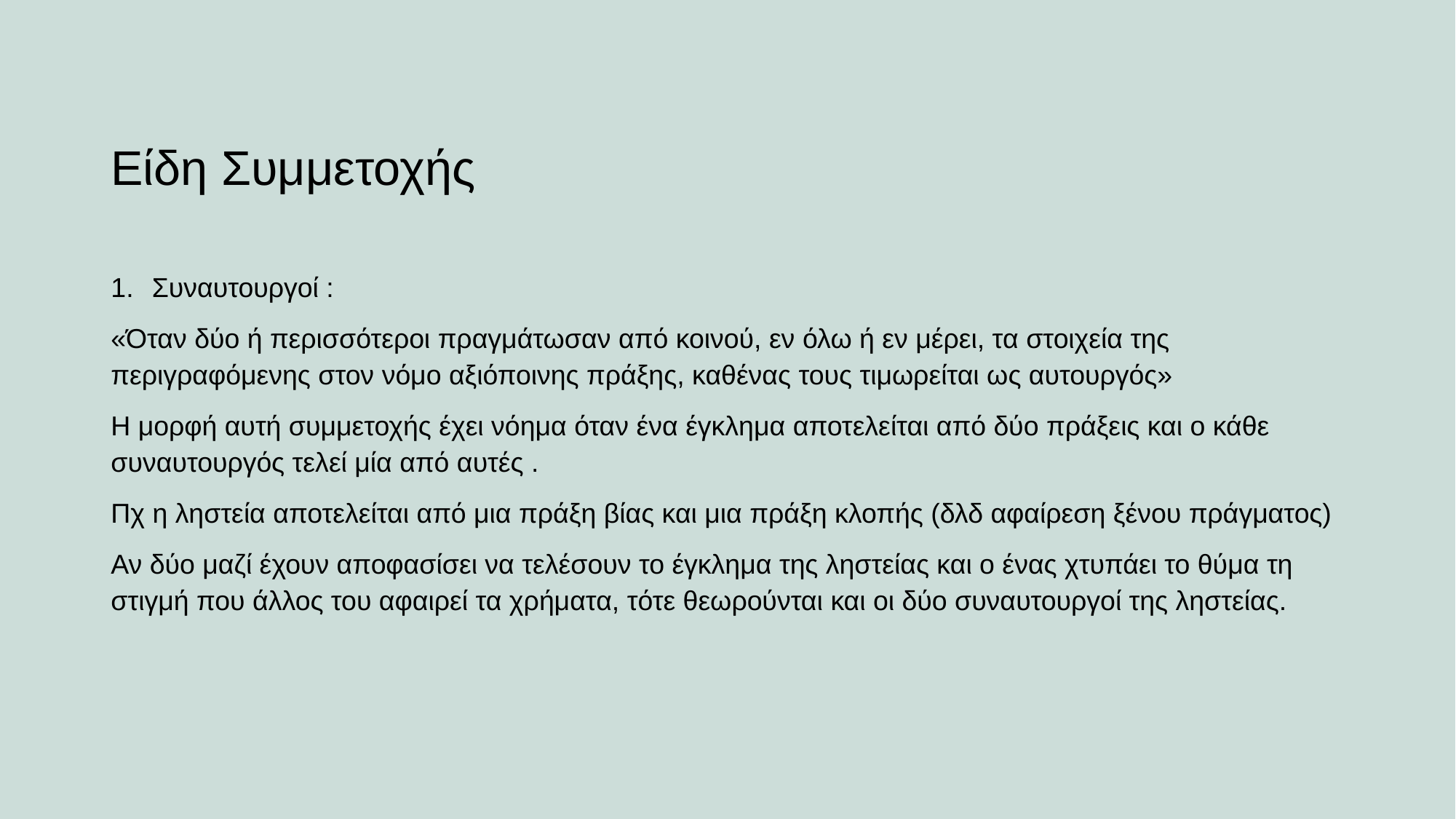

# Είδη Συμμετοχής
Συναυτουργοί :
«Όταν δύο ή περισσότεροι πραγμάτωσαν από κοινού, εν όλω ή εν μέρει, τα στοιχεία της περιγραφόμενης στον νόμο αξιόποινης πράξης, καθένας τους τιμωρείται ως αυτουργός»
Η μορφή αυτή συμμετοχής έχει νόημα όταν ένα έγκλημα αποτελείται από δύο πράξεις και ο κάθε συναυτουργός τελεί μία από αυτές .
Πχ η ληστεία αποτελείται από μια πράξη βίας και μια πράξη κλοπής (δλδ αφαίρεση ξένου πράγματος)
Αν δύο μαζί έχουν αποφασίσει να τελέσουν το έγκλημα της ληστείας και ο ένας χτυπάει το θύμα τη στιγμή που άλλος του αφαιρεί τα χρήματα, τότε θεωρούνται και οι δύο συναυτουργοί της ληστείας.